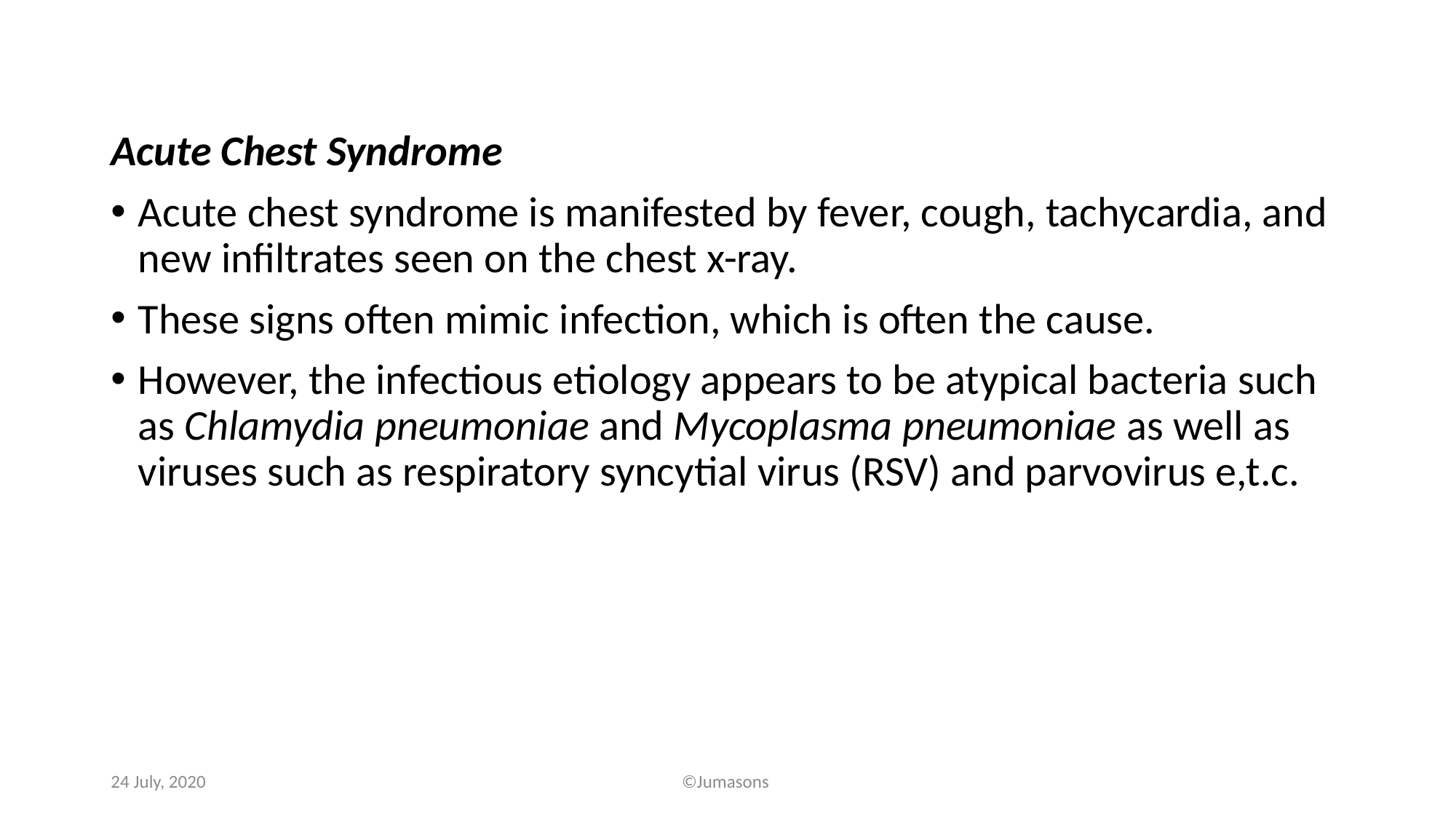

Acute Chest Syndrome
Acute chest syndrome is manifested by fever, cough, tachycardia, and new infiltrates seen on the chest x-ray.
These signs often mimic infection, which is often the cause.
However, the infectious etiology appears to be atypical bacteria such as Chlamydia pneumoniae and Mycoplasma pneumoniae as well as viruses such as respiratory syncytial virus (RSV) and parvovirus e,t.c.
24 July, 2020
©Jumasons